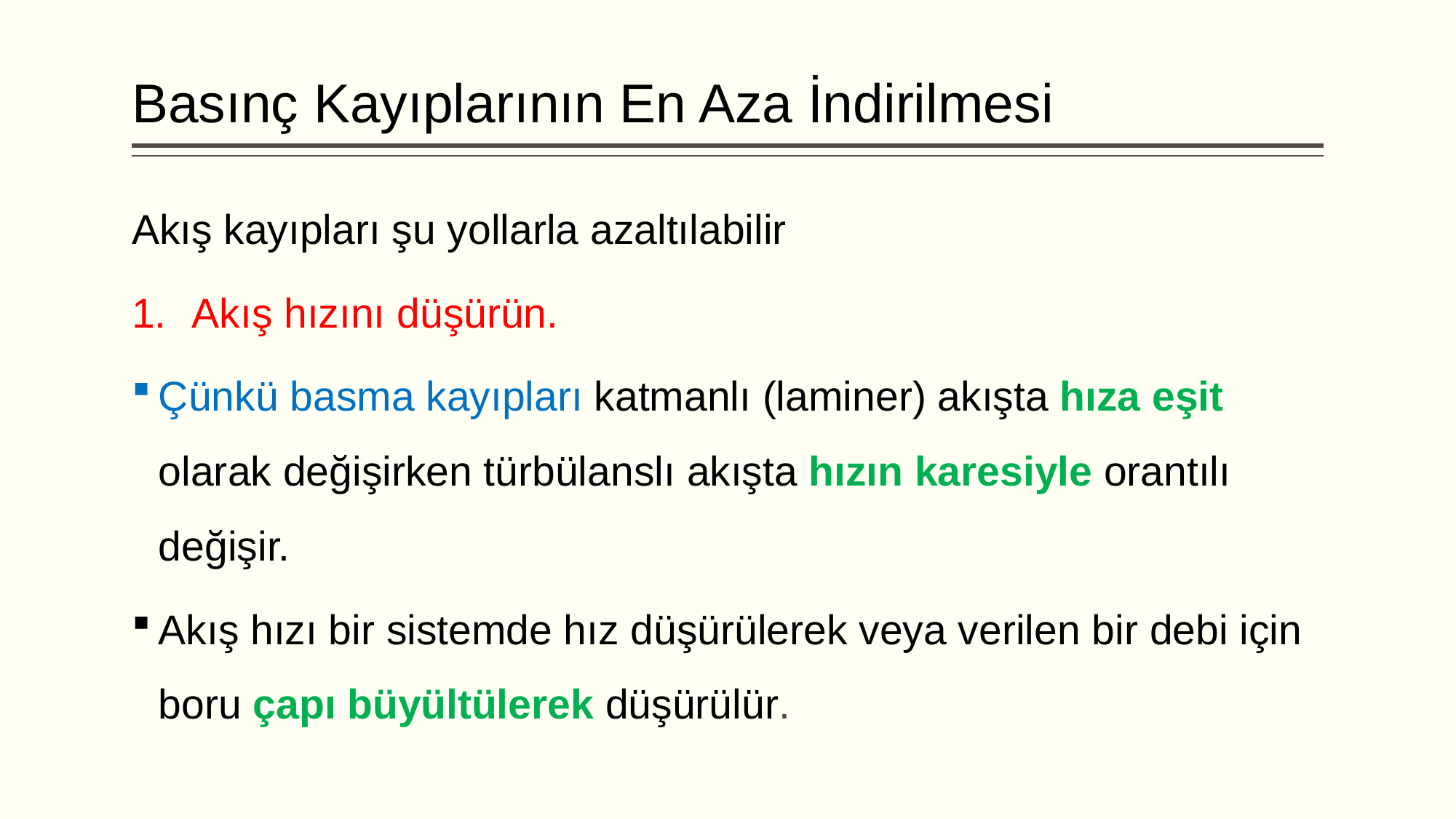

# Basınç Kayıplarının En Aza İndirilmesi
Akış kayıpları şu yollarla azaltılabilir
Akış hızını düşürün.
Çünkü basma kayıpları katmanlı (laminer) akışta hıza eşit olarak değişirken türbülanslı akışta hızın karesiyle orantılı değişir.
Akış hızı bir sistemde hız düşürülerek veya verilen bir debi için boru çapı büyültülerek düşürülür.